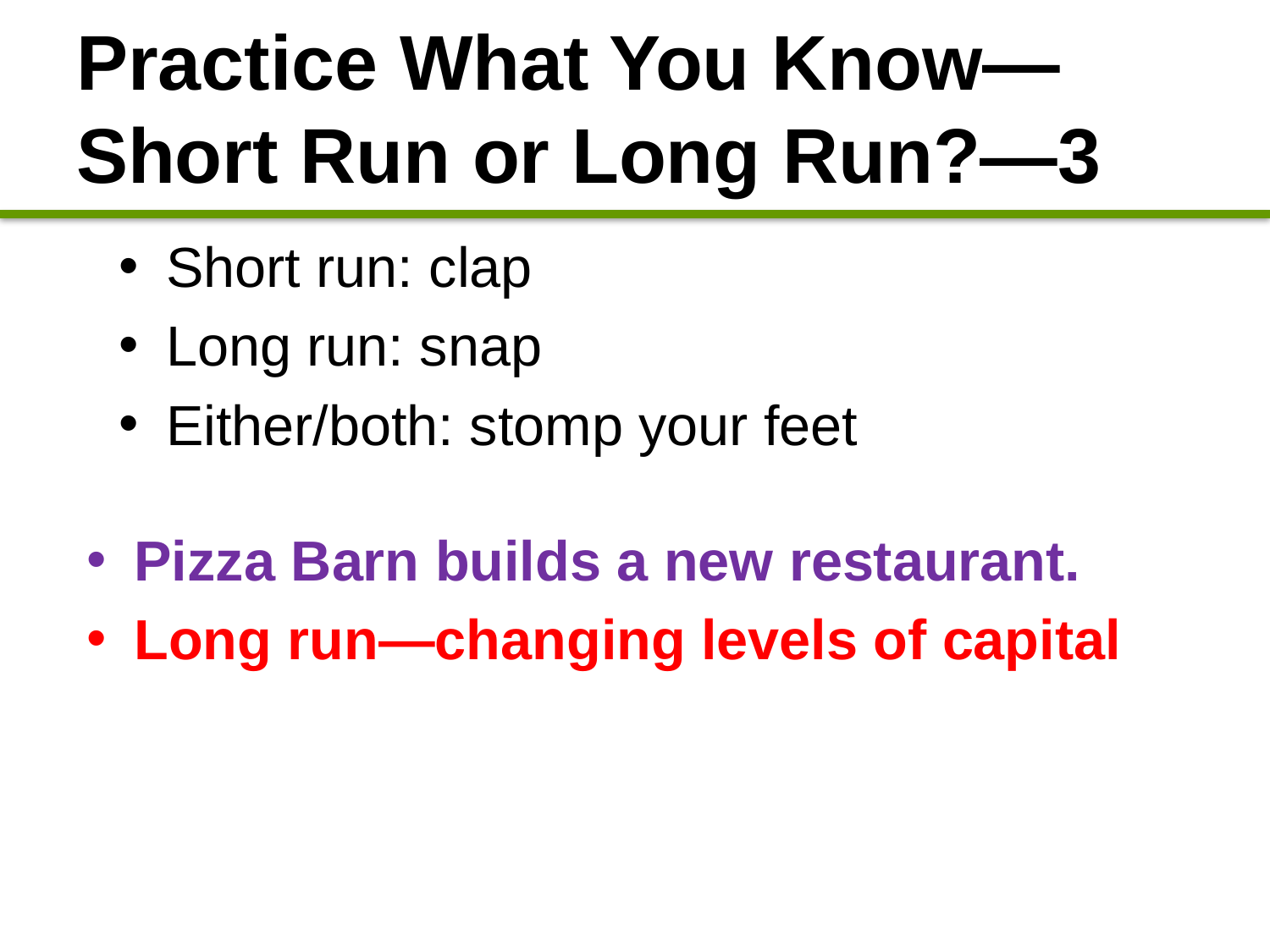

# Practice What You Know—Short Run or Long Run?—3
Short run: clap
Long run: snap
Either/both: stomp your feet
Pizza Barn builds a new restaurant.
Long run—changing levels of capital